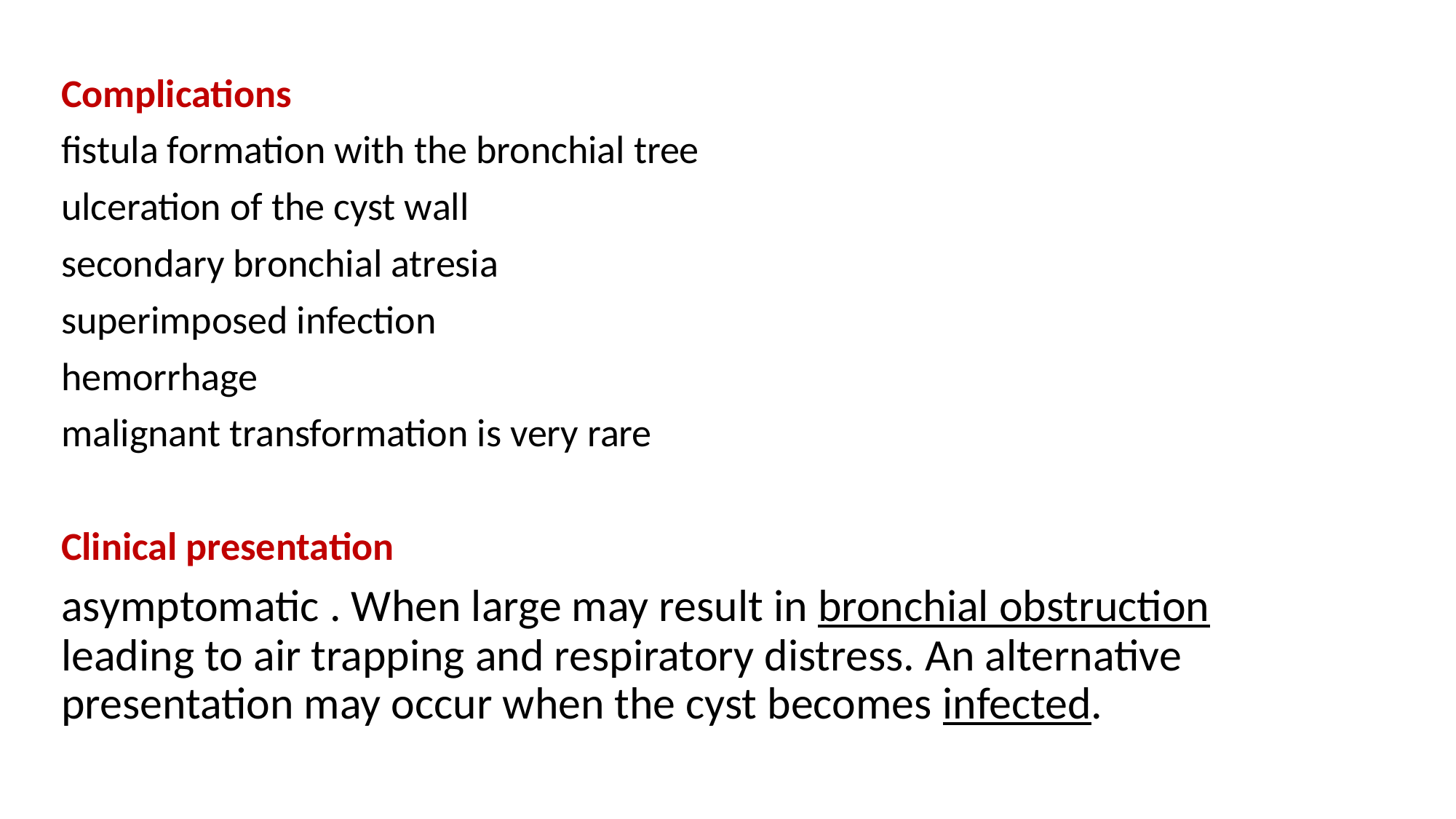

#
Complications
fistula formation with the bronchial tree
ulceration of the cyst wall
secondary bronchial atresia
superimposed infection
hemorrhage
malignant transformation is very rare

Clinical presentation
asymptomatic . When large may result in bronchial obstruction leading to air trapping and respiratory distress. An alternative presentation may occur when the cyst becomes infected.